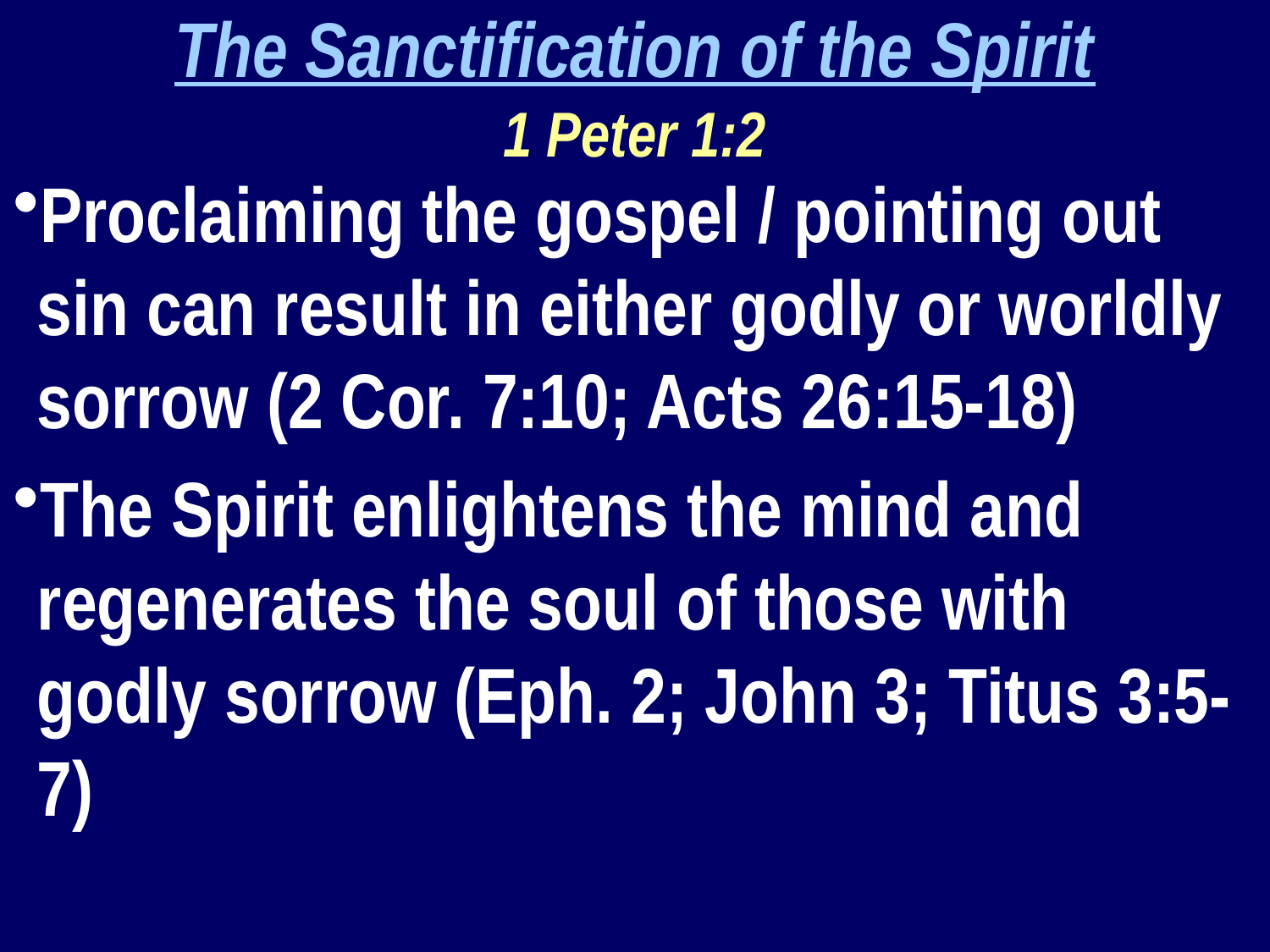

The Sanctification of the Spirit
1 Peter 1:2
Proclaiming the gospel / pointing out sin can result in either godly or worldly sorrow (2 Cor. 7:10; Acts 26:15-18)
The Spirit enlightens the mind and regenerates the soul of those with godly sorrow (Eph. 2; John 3; Titus 3:5-7)